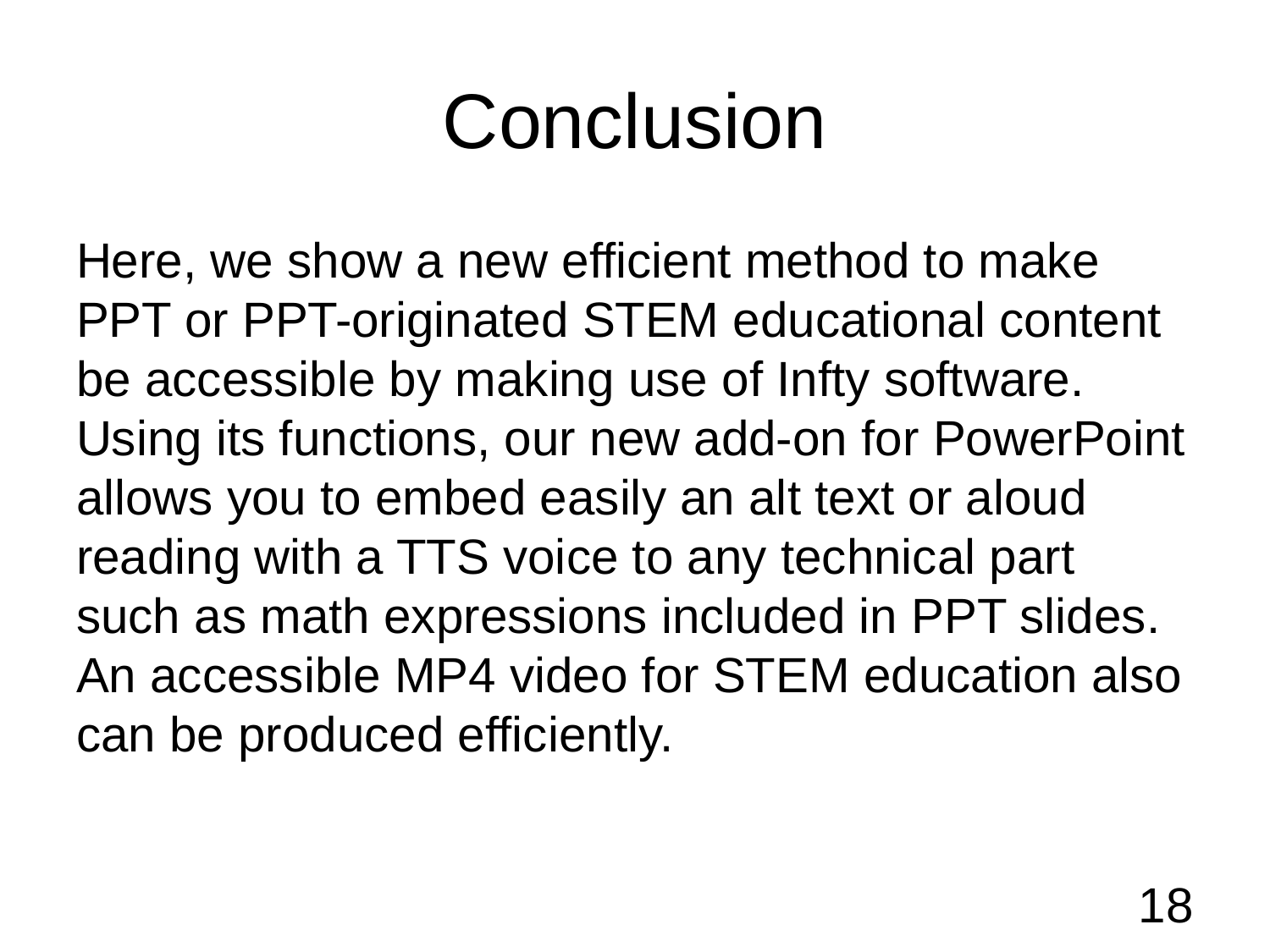

# Conclusion
Here, we show a new efficient method to make PPT or PPT-originated STEM educational content be accessible by making use of Infty software. Using its functions, our new add-on for PowerPoint allows you to embed easily an alt text or aloud reading with a TTS voice to any technical part such as math expressions included in PPT slides. An accessible MP4 video for STEM education also can be produced efficiently.
18